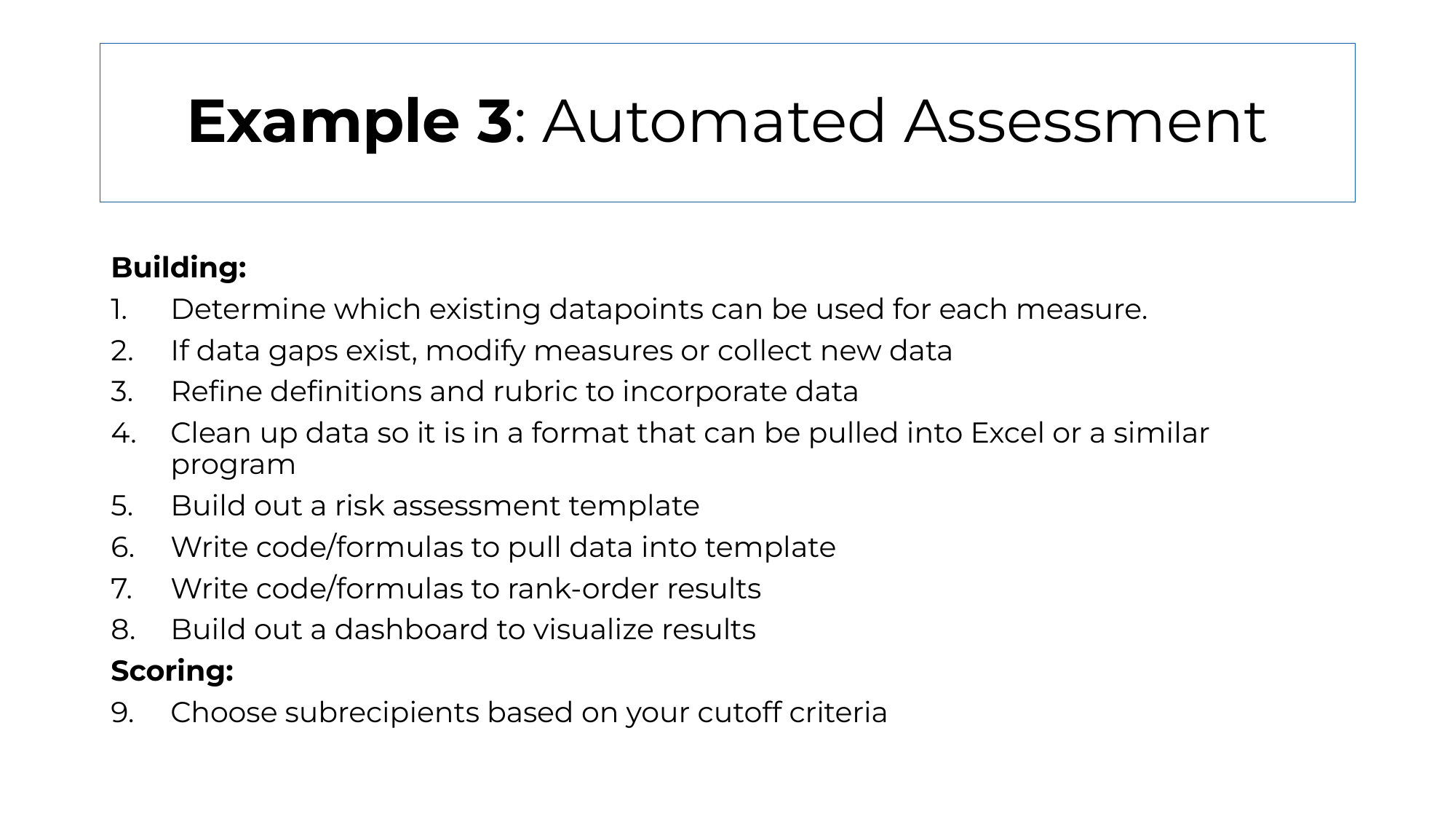

# Example 3: Automated Assessment
Building:
Determine which existing datapoints can be used for each measure.
If data gaps exist, modify measures or collect new data
Refine definitions and rubric to incorporate data
Clean up data so it is in a format that can be pulled into Excel or a similar program
Build out a risk assessment template
Write code/formulas to pull data into template
Write code/formulas to rank-order results
Build out a dashboard to visualize results
Scoring:
Choose subrecipients based on your cutoff criteria